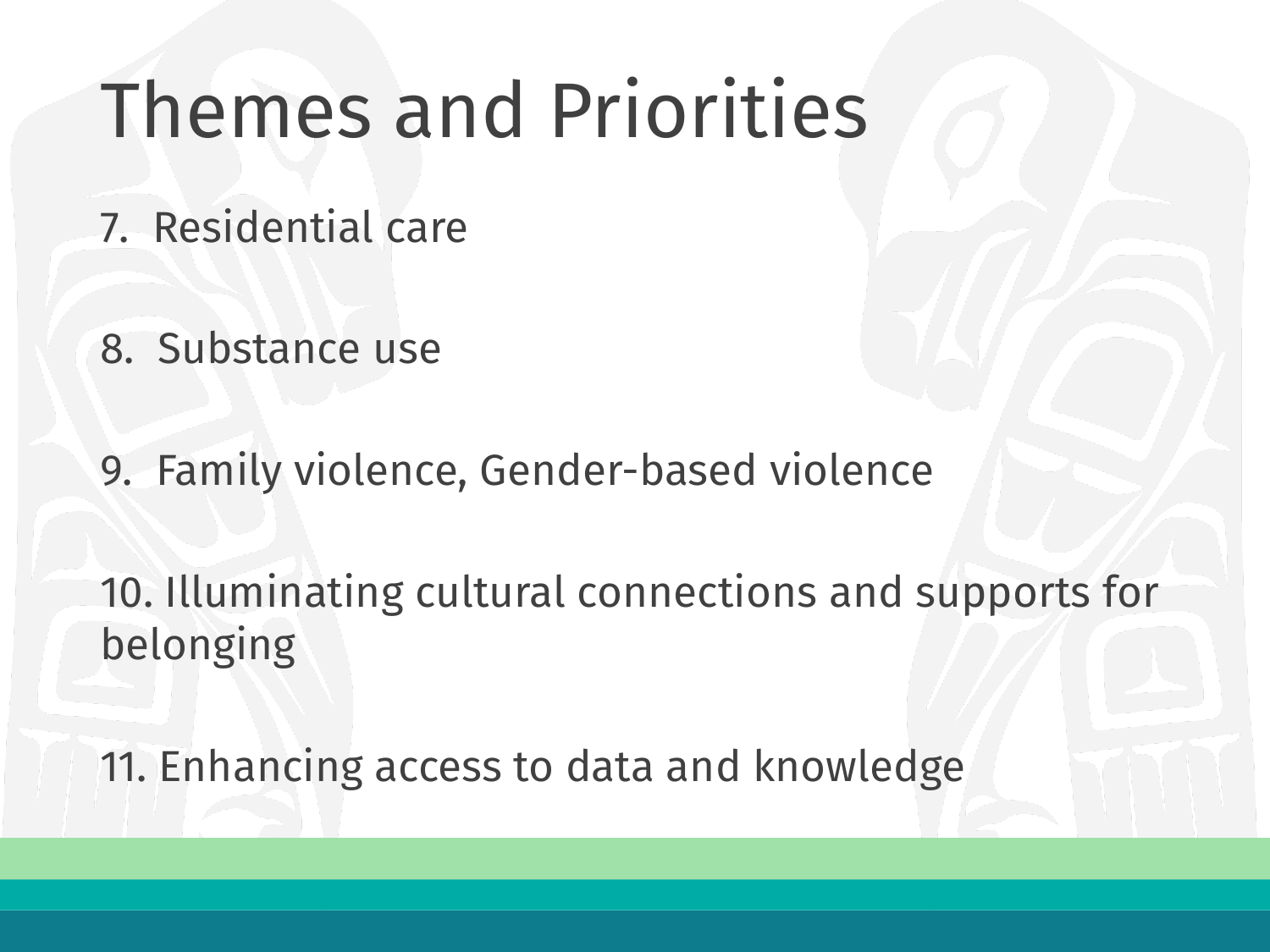

# Themes and Priorities
7.  Residential care

8.  Substance use

9.  Family violence, Gender-based violence

10. Illuminating cultural connections and supports for belonging

11. Enhancing access to data and knowledge